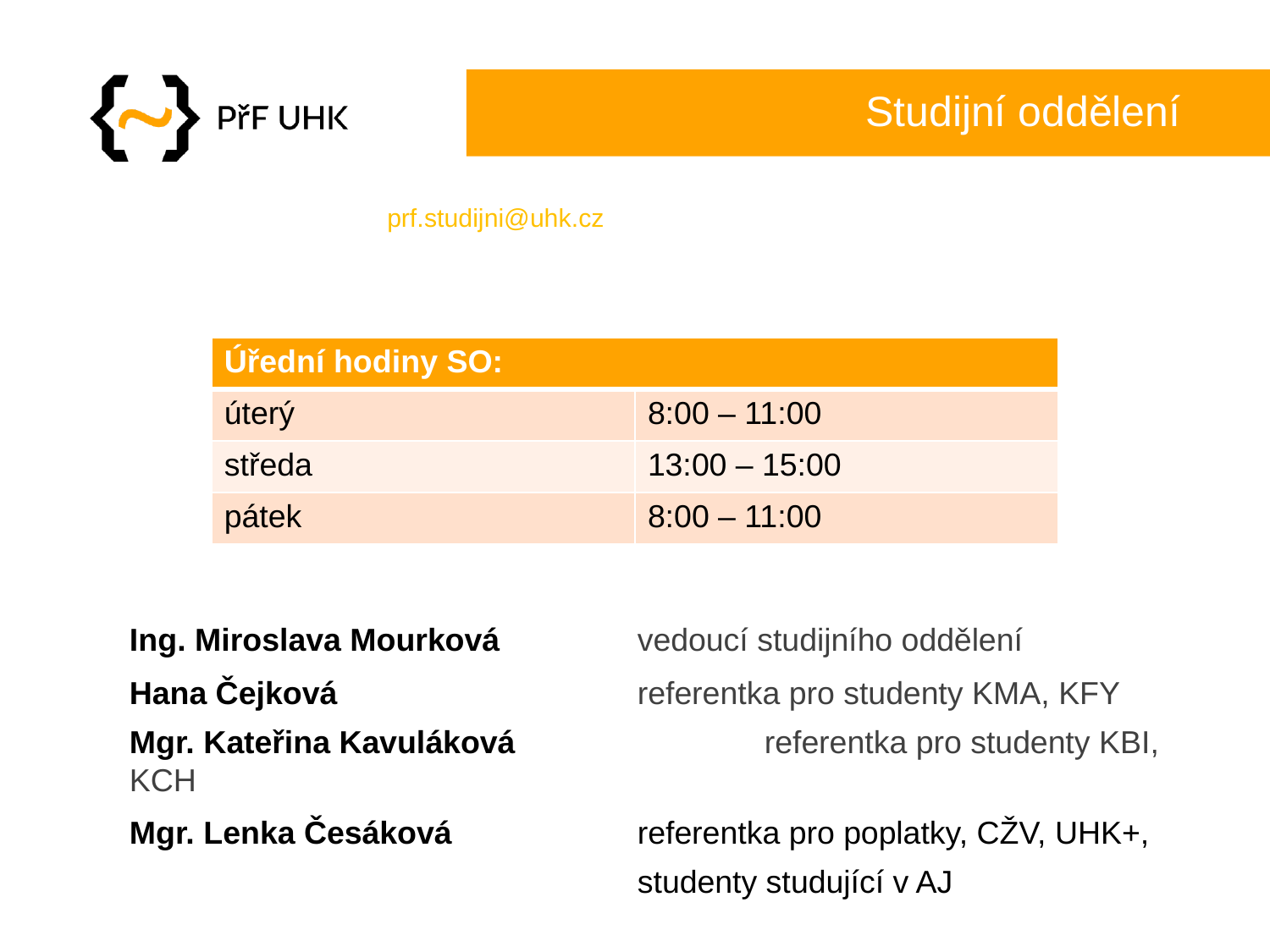

# Studijní oddělení

prf.studijni@uhk.cz

| Úřední hodiny SO: |  |
| --- | --- |
| úterý | 8:00 – 11:00 |
| středa | 13:00 – 15:00 |
| pátek | 8:00 – 11:00 |
Ing. Miroslava Mourková		vedoucí studijního oddělení
Hana Čejková			referentka pro studenty KMA, KFY
Mgr. Kateřina Kavuláková		referentka pro studenty KBI, KCH
Mgr. Lenka Česáková		referentka pro poplatky, CŽV, UHK+,
				studenty studující v AJ